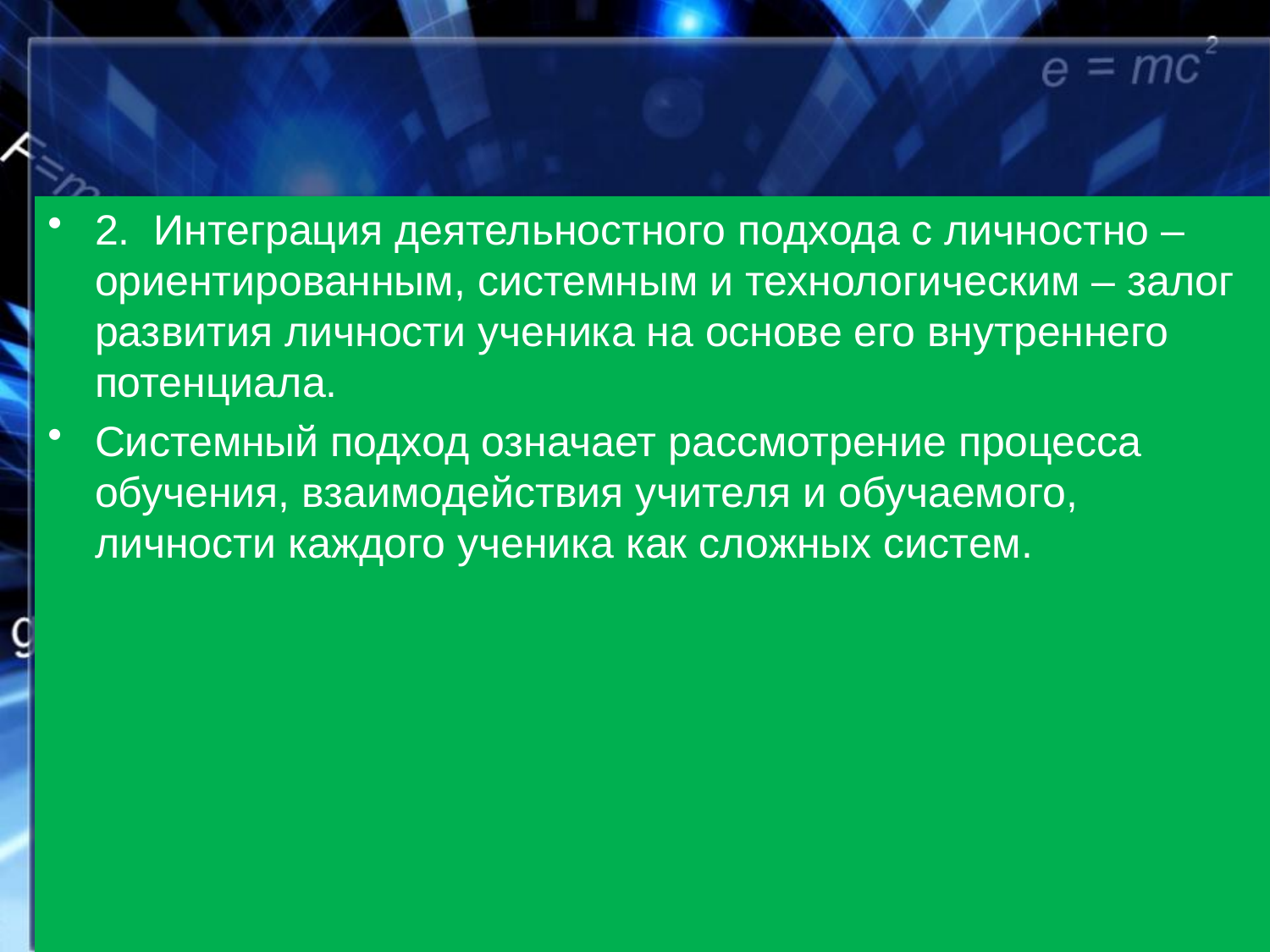

2.  Интеграция деятельностного подхода с личностно – ориентированным, системным и технологическим – залог развития личности ученика на основе его внутреннего потенциала.
Системный подход означает рассмотрение процесса обучения, взаимодействия учителя и обучаемого, личности каждого ученика как сложных систем.